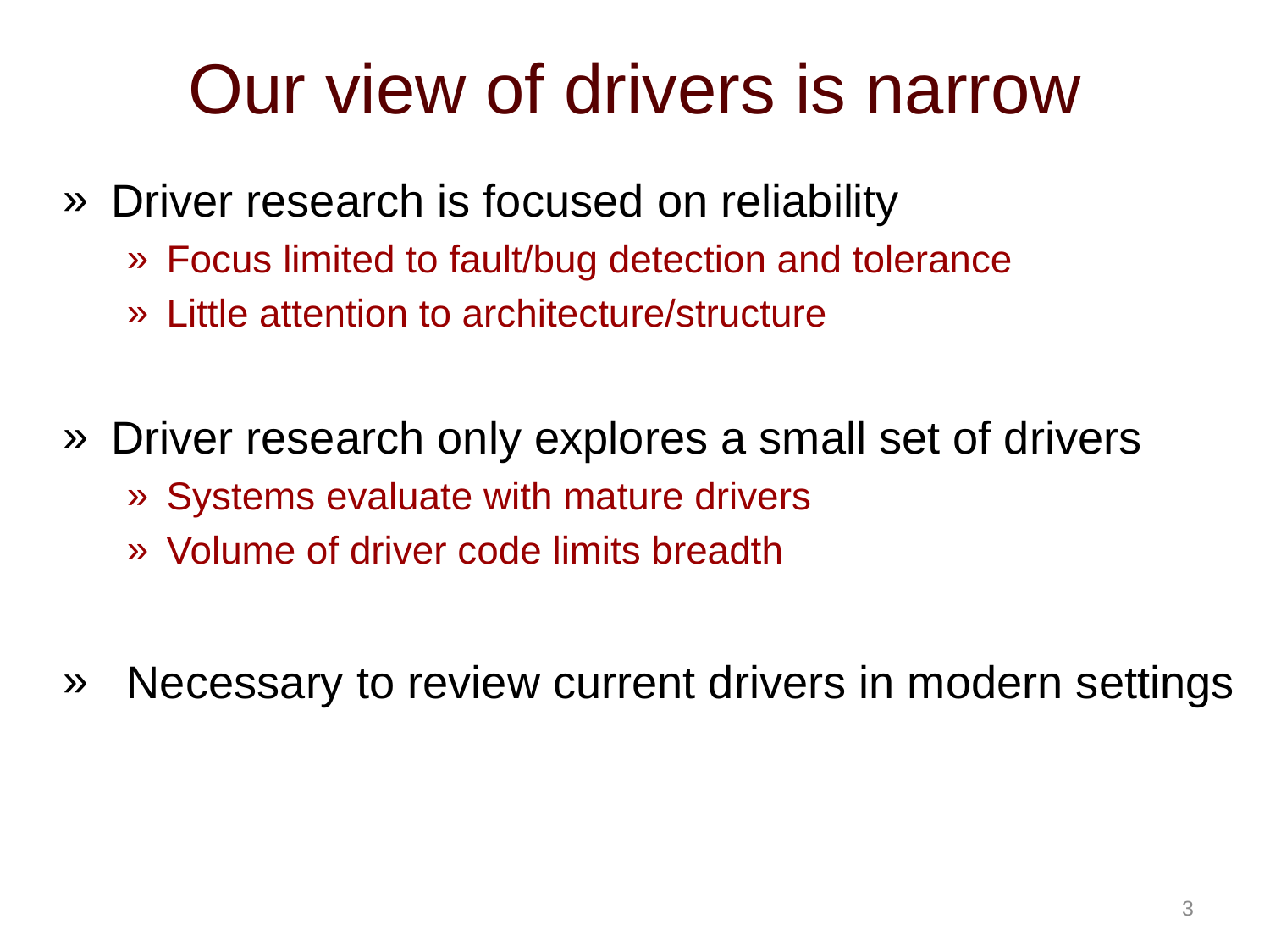

# Our view of drivers is narrow
Driver research is focused on reliability
Focus limited to fault/bug detection and tolerance
Little attention to architecture/structure

Driver research only explores a small set of drivers
Systems evaluate with mature drivers
Volume of driver code limits breadth

Necessary to review current drivers in modern settings

3